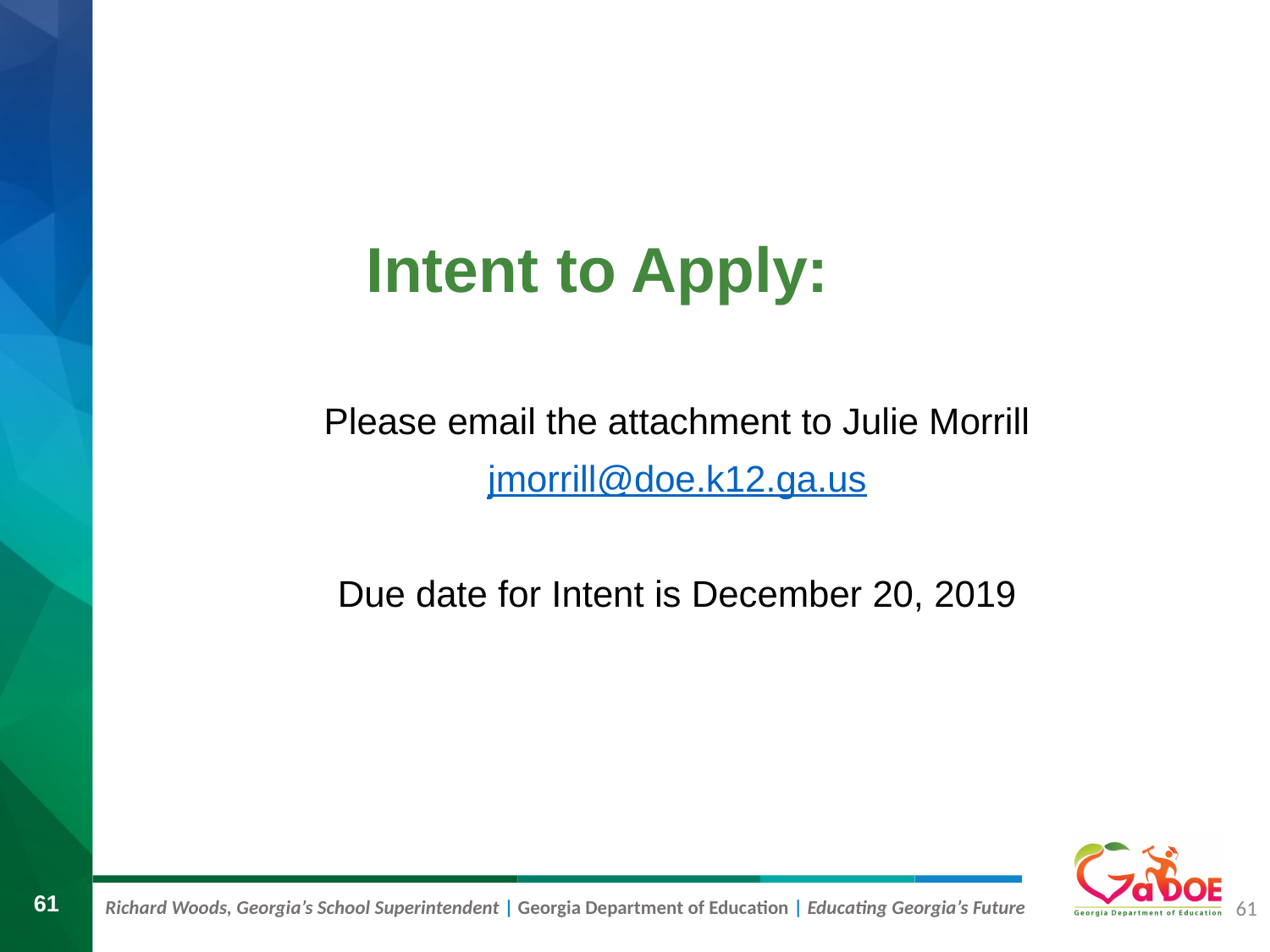

# Intent to Apply:
Please email the attachment to Julie Morrill
jmorrill@doe.k12.ga.us

Due date for Intent is December 20, 2019
61